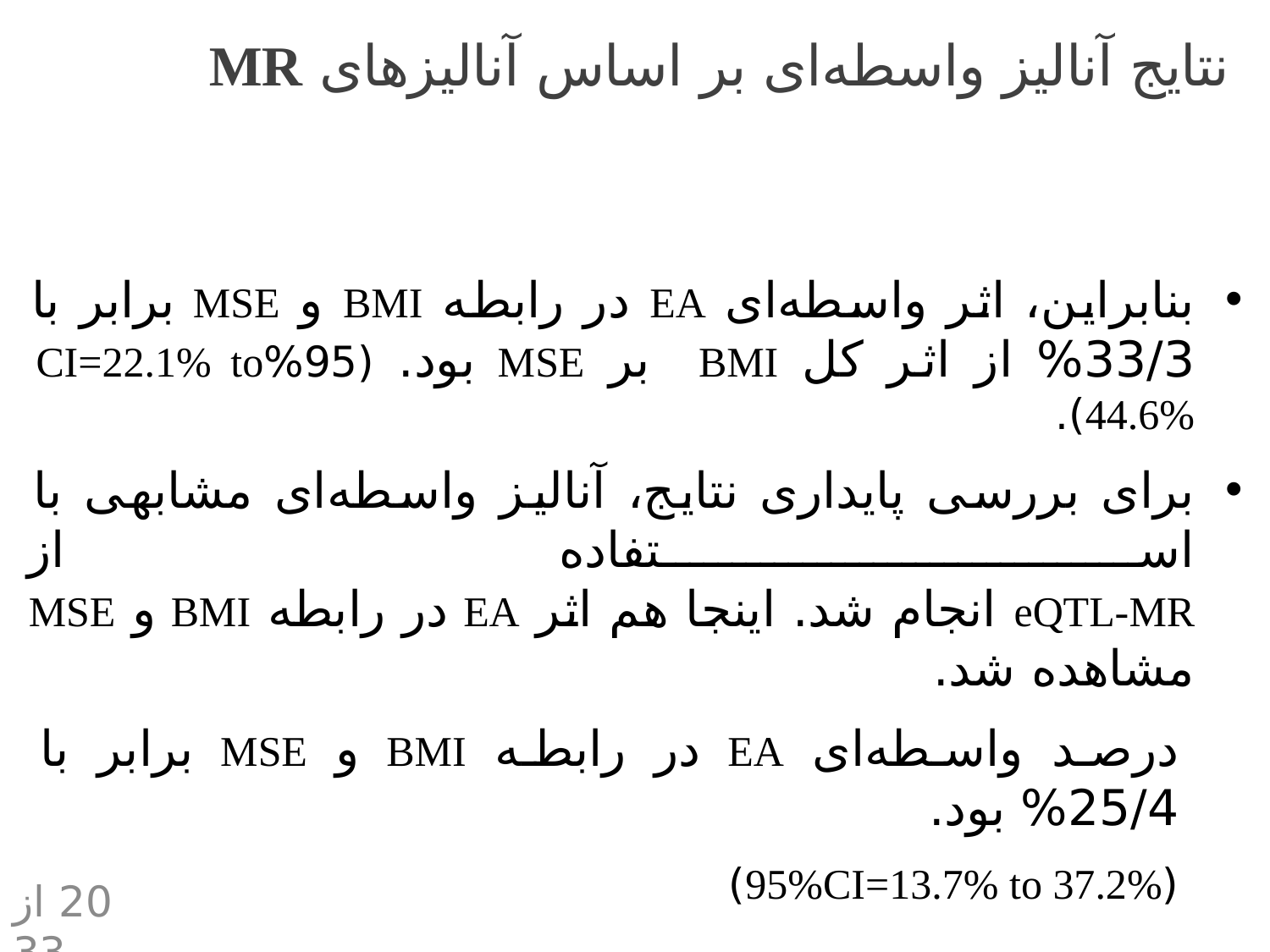

نتایج آنالیز واسطه‌ای بر اساس آنالیز‌های MR
بنابراین، اثر واسطه‌ای EA در رابطه BMI و MSE برابر با 33/3% از اثر کل BMI  بر MSE بود. (95%CI=22.1% to 44.6%).
برای بررسی پایداری نتایج، آنالیز واسطه‌ای مشابهی با استفاده از
eQTL-MR انجام شد. اینجا هم اثر EA در رابطه BMI و MSE مشاهده شد.
درصد واسطه‌ای EA در رابطه BMI و MSE برابر با 25/4% بود.
(95%CI=13.7% to 37.2%)
 20 از 33